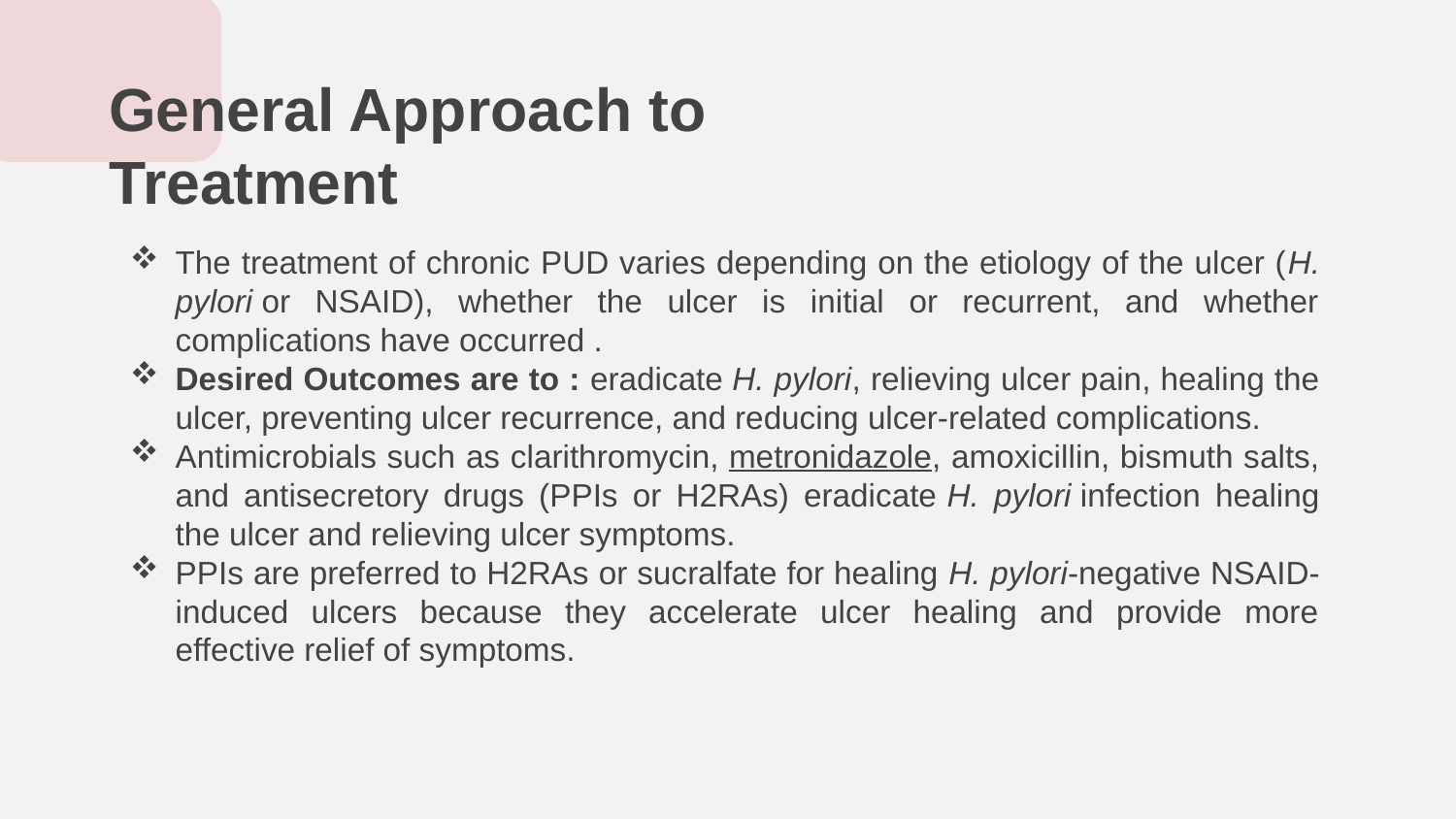

# General Approach to Treatment
The treatment of chronic PUD varies depending on the etiology of the ulcer (H. pylori or NSAID), whether the ulcer is initial or recurrent, and whether complications have occurred .
Desired Outcomes are to : eradicate H. pylori, relieving ulcer pain, healing the ulcer, preventing ulcer recurrence, and reducing ulcer-related complications.
Antimicrobials such as clarithromycin, metronidazole, amoxicillin, bismuth salts, and antisecretory drugs (PPIs or H2RAs) eradicate H. pylori infection healing the ulcer and relieving ulcer symptoms.
PPIs are preferred to H2RAs or sucralfate for healing H. pylori-negative NSAID-induced ulcers because they accelerate ulcer healing and provide more effective relief of symptoms.